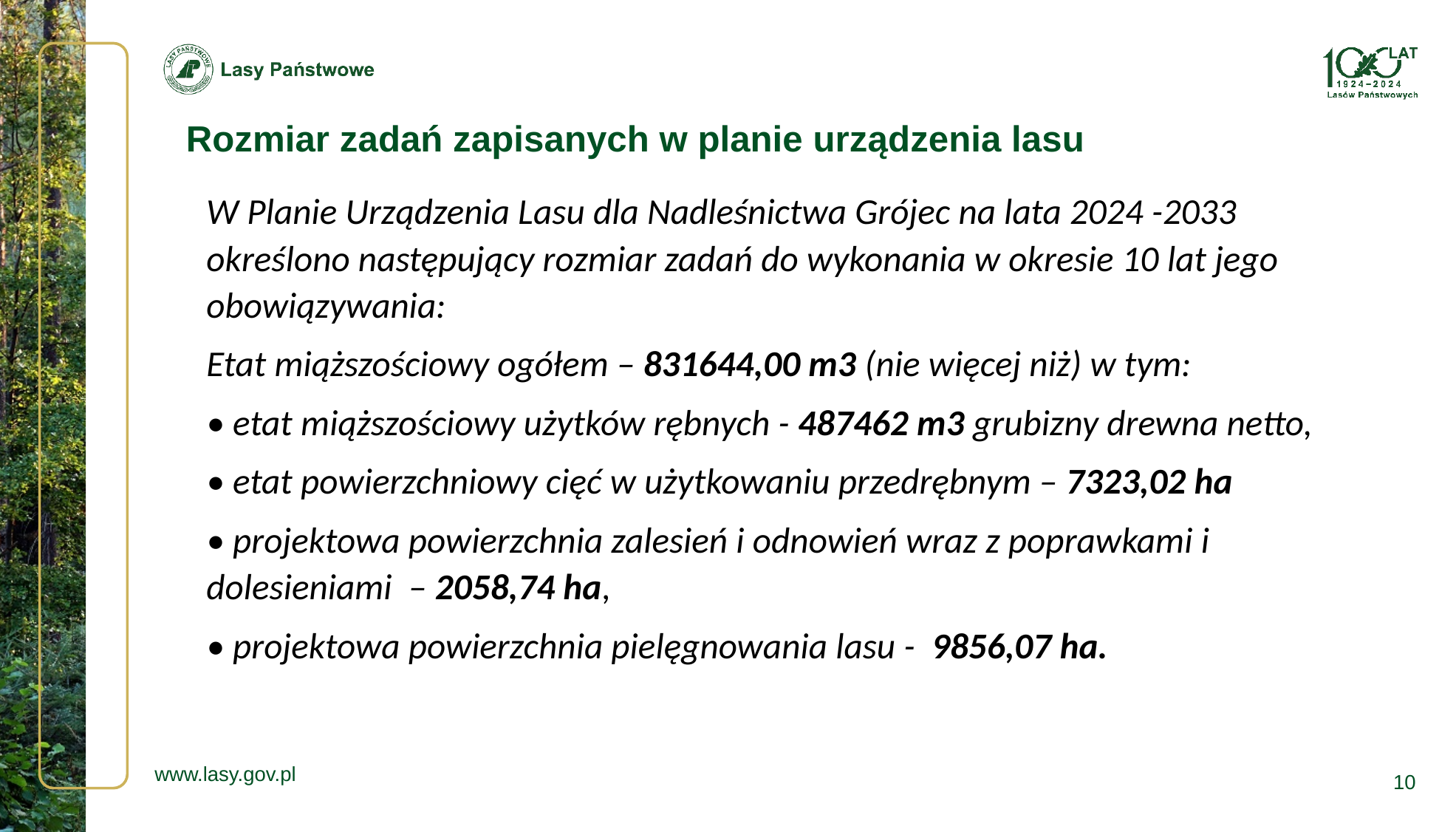

Rozmiar zadań zapisanych w planie urządzenia lasu
W Planie Urządzenia Lasu dla Nadleśnictwa Grójec na lata 2024 -2033 określono następujący rozmiar zadań do wykonania w okresie 10 lat jego obowiązywania:
Etat miąższościowy ogółem – 831644,00 m3 (nie więcej niż) w tym:
• etat miąższościowy użytków rębnych - 487462 m3 grubizny drewna netto,
• etat powierzchniowy cięć w użytkowaniu przedrębnym – 7323,02 ha
• projektowa powierzchnia zalesień i odnowień wraz z poprawkami i dolesieniami  – 2058,74 ha,
• projektowa powierzchnia pielęgnowania lasu -  9856,07 ha.